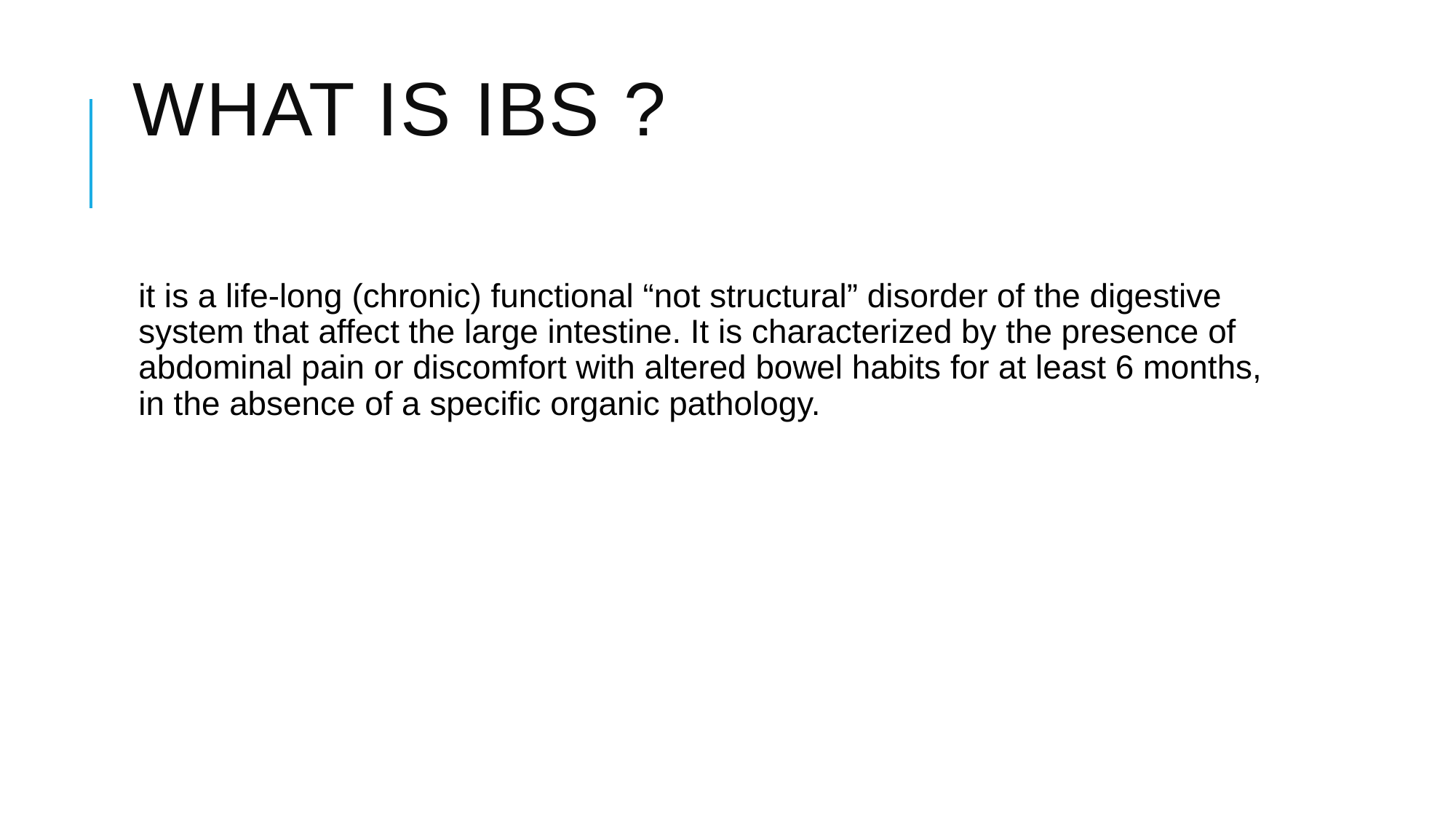

# WHAT IS IBS ?
it is a life-long (chronic) functional “not structural” disorder of the digestive system that affect the large intestine. It is characterized by the presence of abdominal pain or discomfort with altered bowel habits for at least 6 months, in the absence of a specific organic pathology.